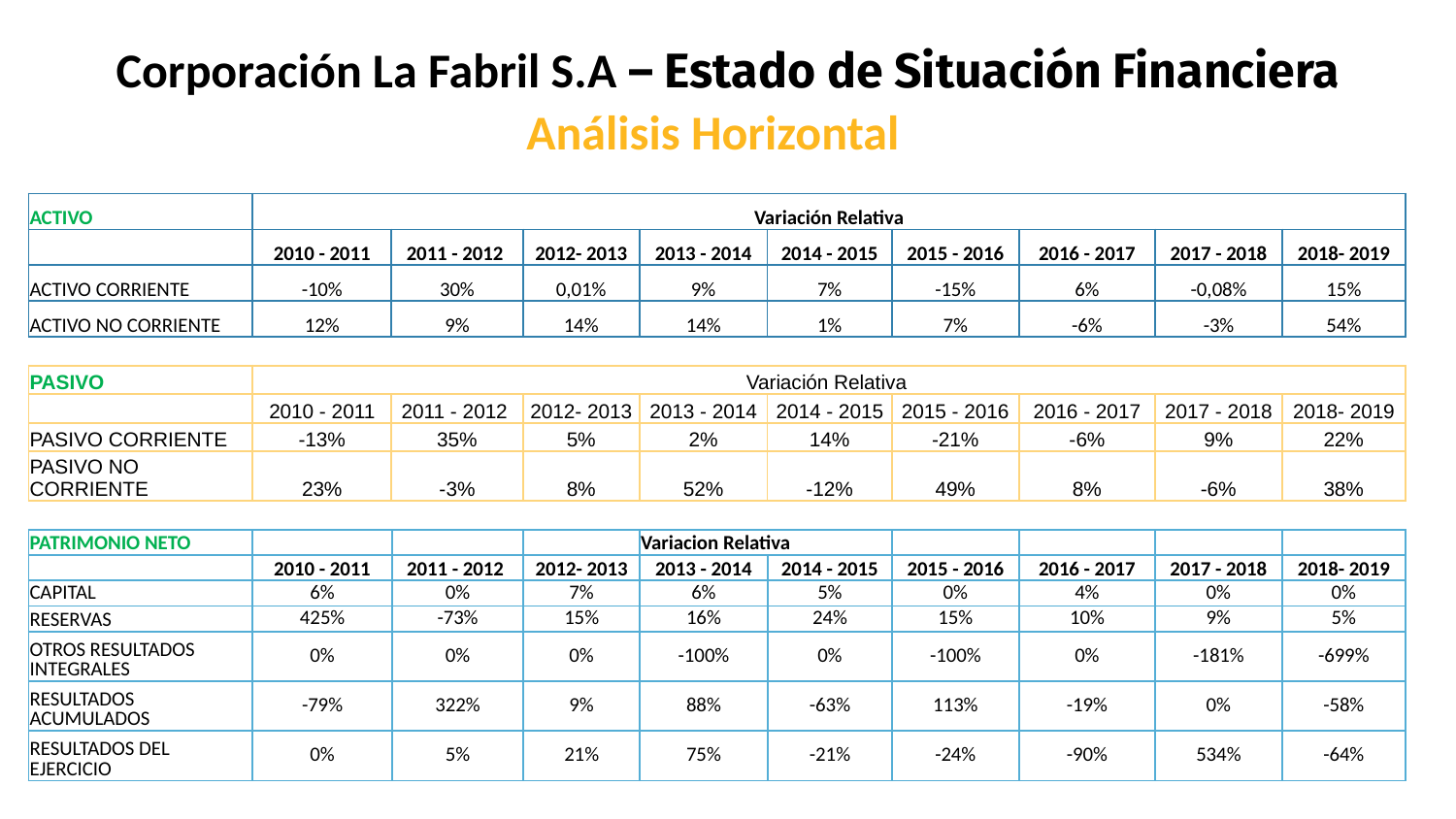

# Corporación La Fabril S.A – Estado de Situación Financiera
Análisis Horizontal
| ACTIVO | Variación Relativa |  |  |  |  |  |  |  |  |
| --- | --- | --- | --- | --- | --- | --- | --- | --- | --- |
|  | 2010 - 2011 | 2011 - 2012 | 2012- 2013 | 2013 - 2014 | 2014 - 2015 | 2015 - 2016 | 2016 - 2017 | 2017 - 2018 | 2018- 2019 |
| ACTIVO CORRIENTE | -10% | 30% | 0,01% | 9% | 7% | -15% | 6% | -0,08% | 15% |
| ACTIVO NO CORRIENTE | 12% | 9% | 14% | 14% | 1% | 7% | -6% | -3% | 54% |
| PASIVO | Variación Relativa |  |  |  |  |  |  |  |  |
| --- | --- | --- | --- | --- | --- | --- | --- | --- | --- |
|  | 2010 - 2011 | 2011 - 2012 | 2012- 2013 | 2013 - 2014 | 2014 - 2015 | 2015 - 2016 | 2016 - 2017 | 2017 - 2018 | 2018- 2019 |
| PASIVO CORRIENTE | -13% | 35% | 5% | 2% | 14% | -21% | -6% | 9% | 22% |
| PASIVO NO CORRIENTE | 23% | -3% | 8% | 52% | -12% | 49% | 8% | -6% | 38% |
| PATRIMONIO NETO |  |  |  | Variacion Relativa |  |  |  |  |  |
| --- | --- | --- | --- | --- | --- | --- | --- | --- | --- |
|  | 2010 - 2011 | 2011 - 2012 | 2012- 2013 | 2013 - 2014 | 2014 - 2015 | 2015 - 2016 | 2016 - 2017 | 2017 - 2018 | 2018- 2019 |
| CAPITAL | 6% | 0% | 7% | 6% | 5% | 0% | 4% | 0% | 0% |
| RESERVAS | 425% | -73% | 15% | 16% | 24% | 15% | 10% | 9% | 5% |
| OTROS RESULTADOS INTEGRALES | 0% | 0% | 0% | -100% | 0% | -100% | 0% | -181% | -699% |
| RESULTADOS ACUMULADOS | -79% | 322% | 9% | 88% | -63% | 113% | -19% | 0% | -58% |
| RESULTADOS DEL EJERCICIO | 0% | 5% | 21% | 75% | -21% | -24% | -90% | 534% | -64% |